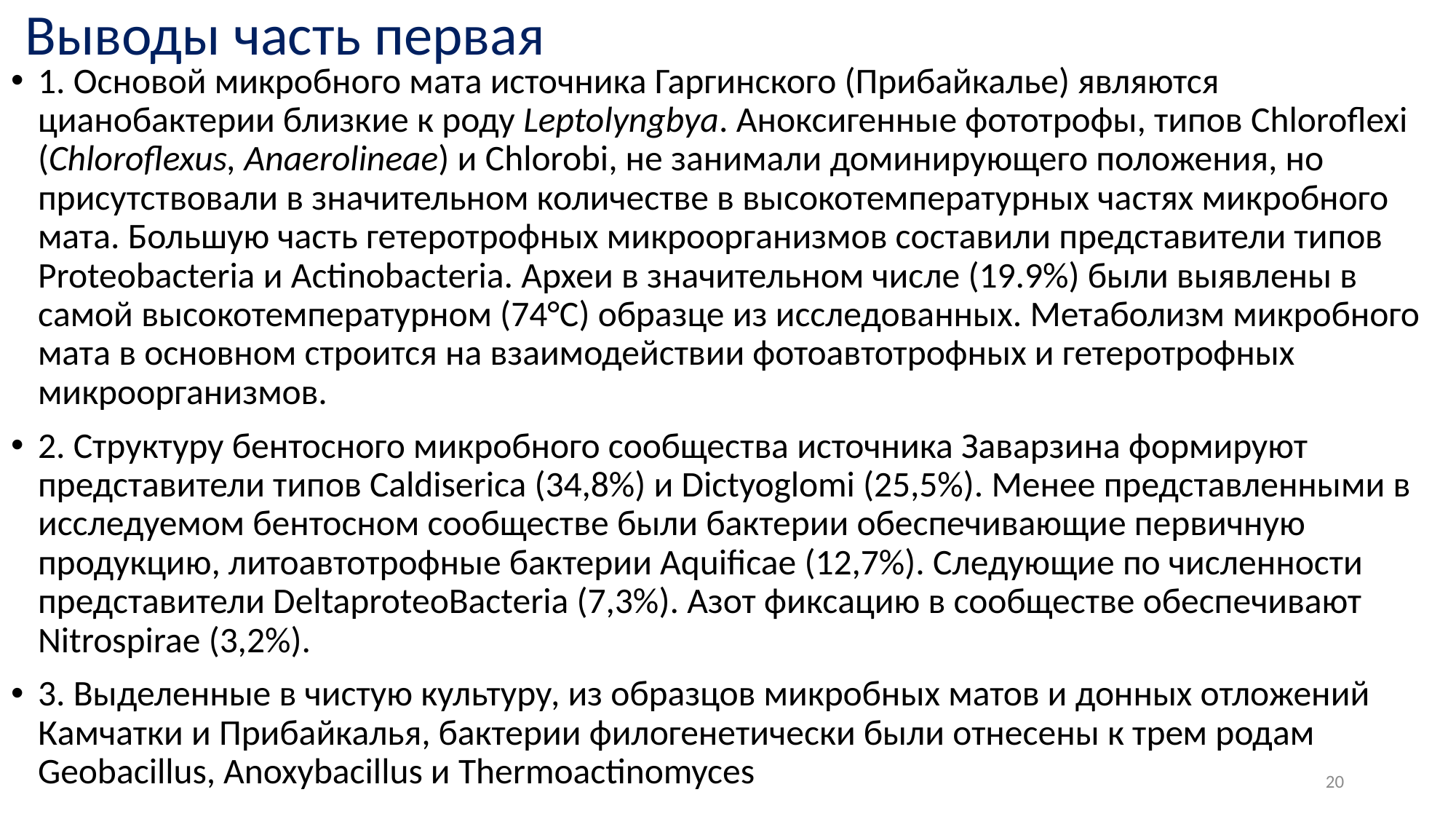

# Выводы часть первая
1. Основой микробного мата источника Гаргинского (Прибайкалье) являются цианобактерии близкие к роду Leptolyngbya. Аноксигенные фототрофы, типов Chloroflexi (Chloroflexus, Anaerolineae) и Chlorobi, не занимали доминирующего положения, но присутствовали в значительном количестве в высокотемпературных частях микробного мата. Большую часть гетеротрофных микроорганизмов составили представители типов Proteobacteria и Actinobacteria. Археи в значительном числе (19.9%) были выявлены в самой высокотемпературном (74°С) образце из исследованных. Метаболизм микробного мата в основном строится на взаимодействии фотоавтотрофных и гетеротрофных микроорганизмов.
2. Структуру бентосного микробного сообщества источника Заварзина формируют представители типов Caldiserica (34,8%) и Dictyoglomi (25,5%). Менее представленными в исследуемом бентосном сообществе были бактерии обеспечивающие первичную продукцию, литоавтотрофные бактерии Aquificae (12,7%). Следующие по численности представители DeltaproteoBacteria (7,3%). Азот фиксацию в сообществе обеспечивают Nitrospirae (3,2%).
3. Выделенные в чистую культуру, из образцов микробных матов и донных отложений Камчатки и Прибайкалья, бактерии филогенетически были отнесены к трем родам Geobacillus, Anoxybacillus и Thermoactinomyces
20